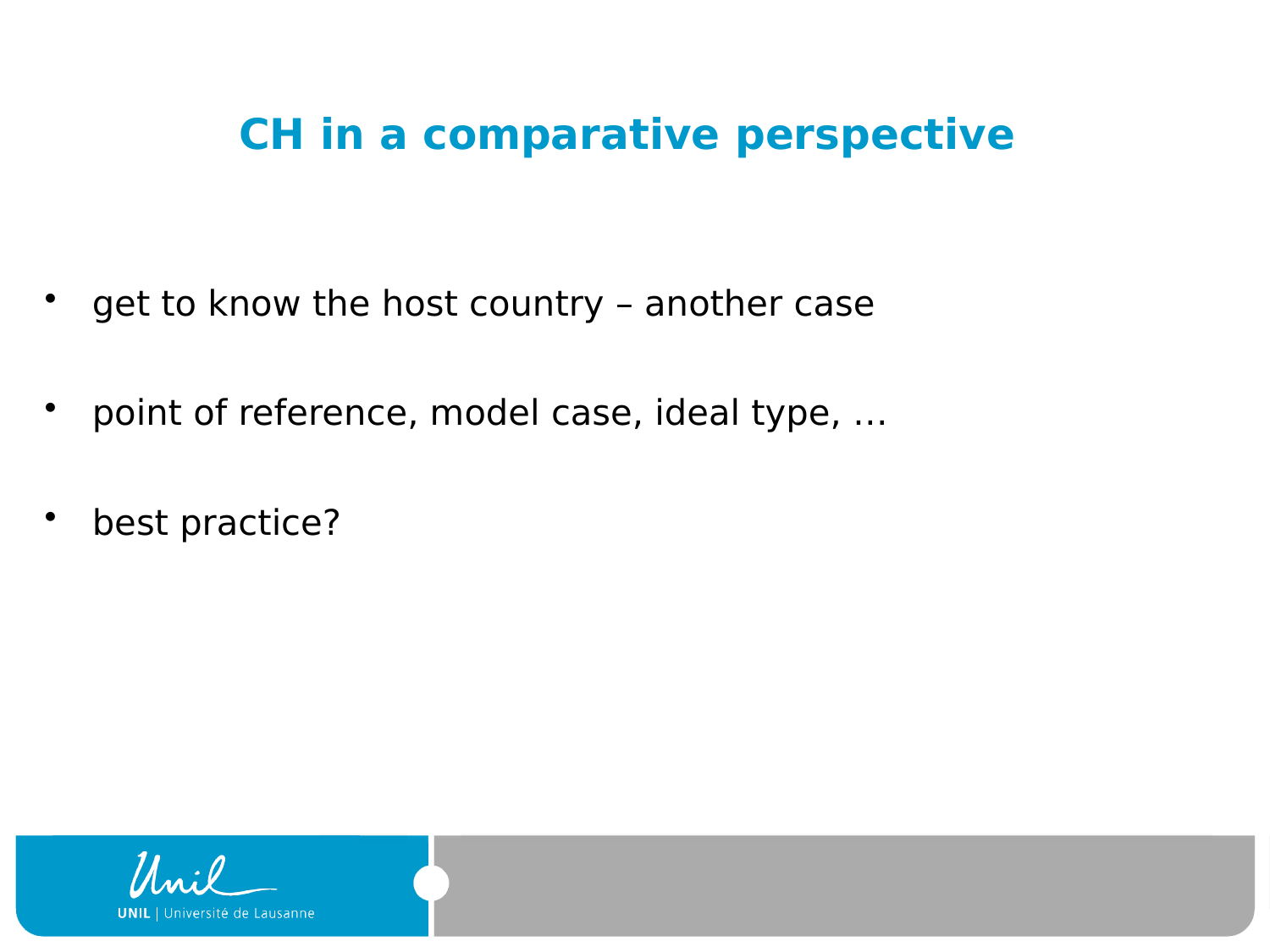

# CH in a comparative perspective

get to know the host country – another case

point of reference, model case, ideal type, …

best practice?